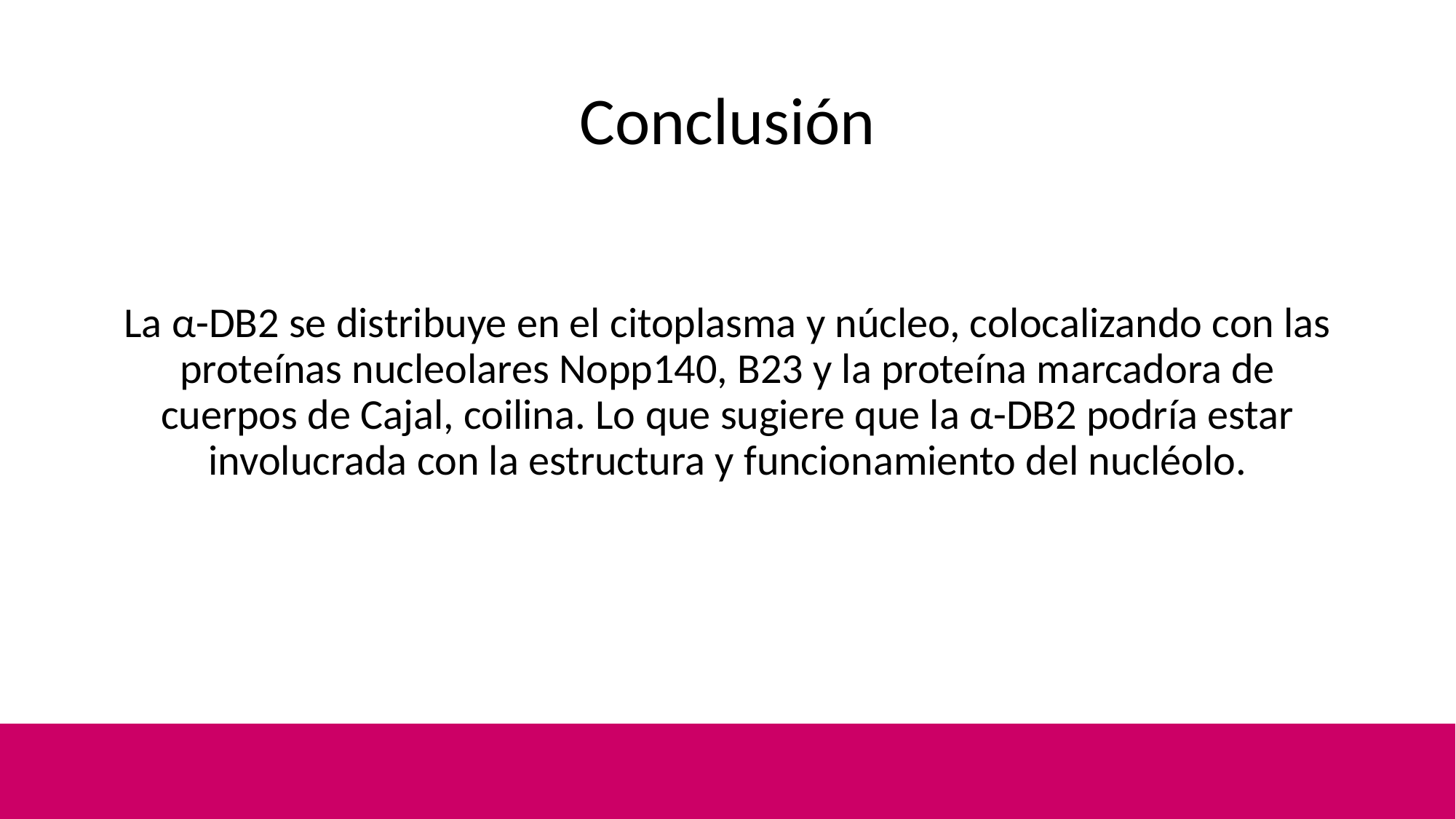

# Conclusión
La α-DB2 se distribuye en el citoplasma y núcleo, colocalizando con las proteínas nucleolares Nopp140, B23 y la proteína marcadora de cuerpos de Cajal, coilina. Lo que sugiere que la α-DB2 podría estar involucrada con la estructura y funcionamiento del nucléolo.